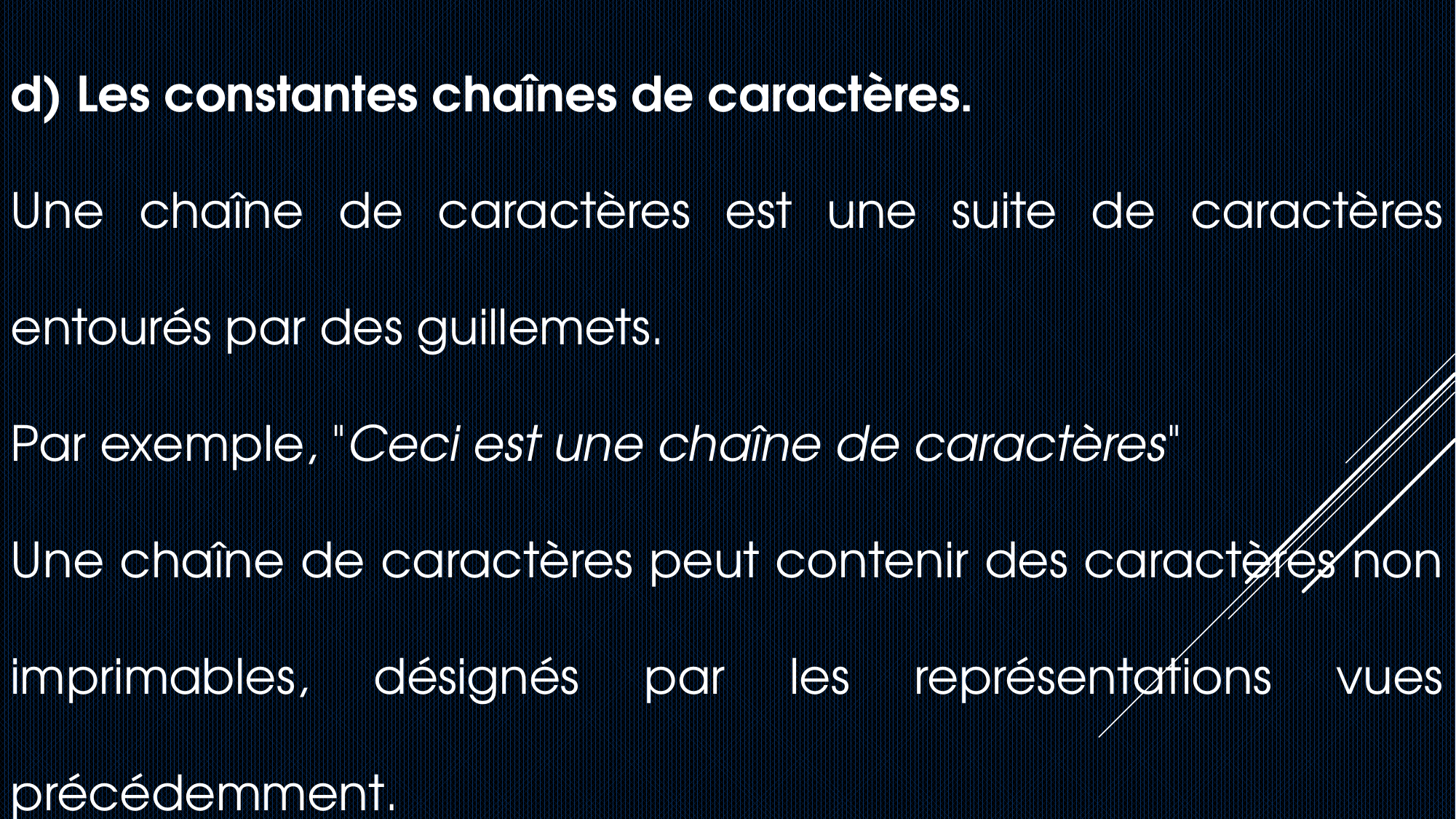

d) Les constantes chaînes de caractères.
Une chaîne de caractères est une suite de caractères entourés par des guillemets.
Par exemple, "Ceci est une chaîne de caractères"
Une chaîne de caractères peut contenir des caractères non imprimables, désignés par les représentations vues précédemment.